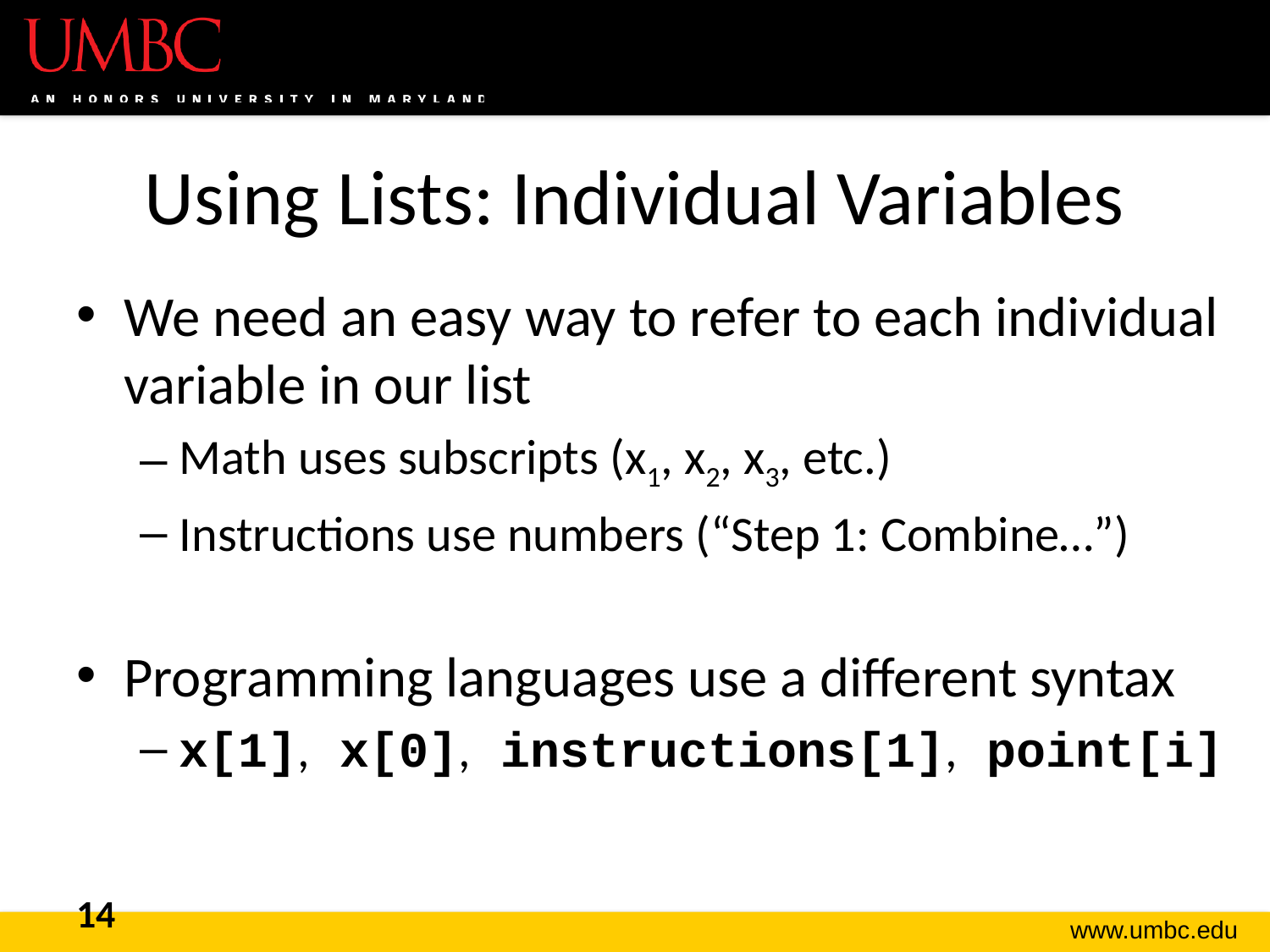

# Using Lists: Individual Variables
We need an easy way to refer to each individual variable in our list
Math uses subscripts (x1, x2, x3, etc.)
Instructions use numbers (“Step 1: Combine…”)

Programming languages use a different syntax
x[1], x[0], instructions[1], point[i]
14